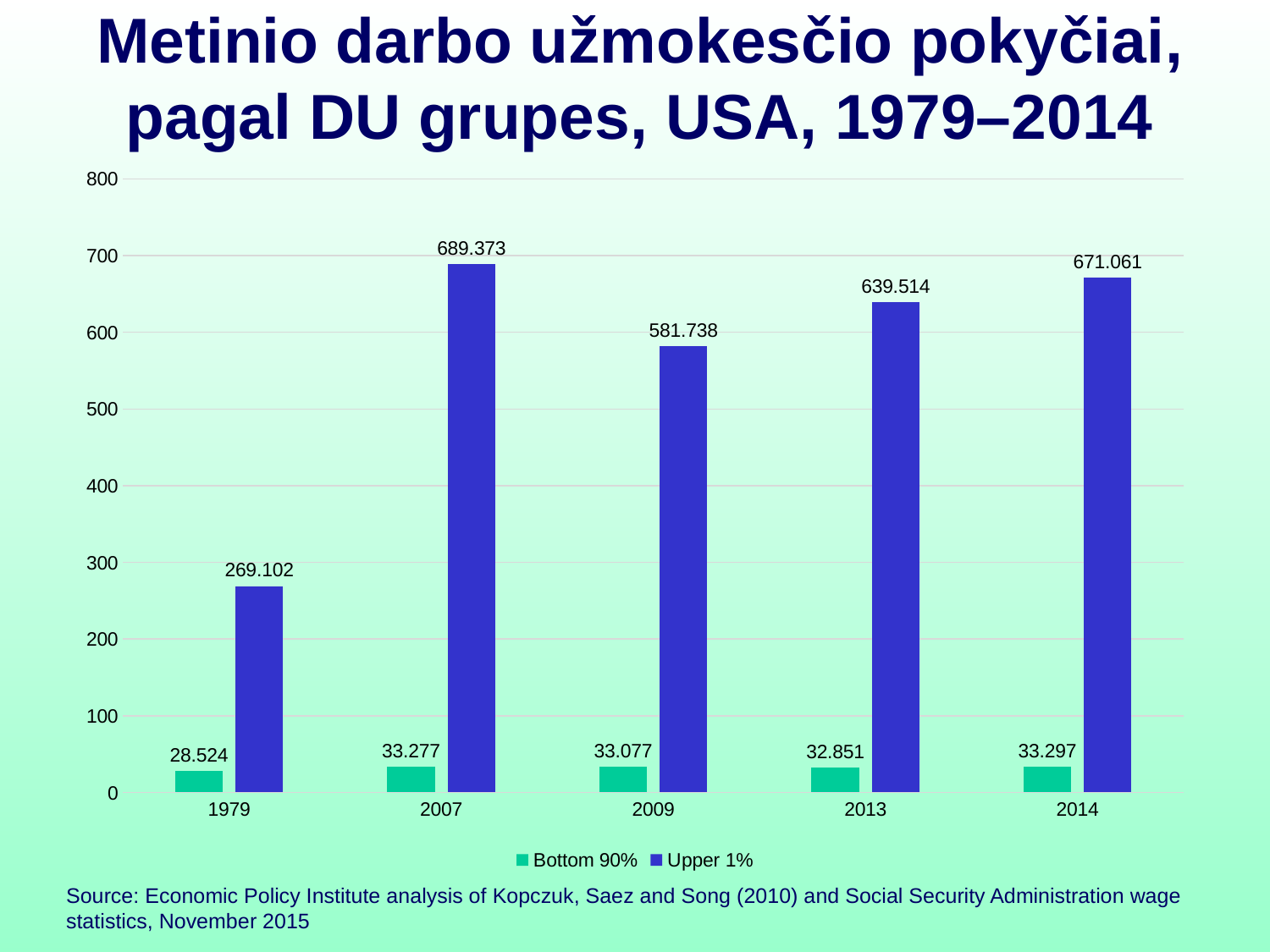

# Metinio darbo užmokesčio pokyčiai, pagal DU grupes, USA, 1979–2014

### Chart

| Category | Bottom 90% | Upper 1% |
|---|---|---|
| 1979 | 28.524 | 269.102 |
| 2007 | 33.277 | 689.373 |
| 2009 | 33.077 | 581.738 |
| 2013 | 32.851 | 639.514 |
| 2014 | 33.297 | 671.061 |
Source: Economic Policy Institute analysis of Kopczuk, Saez and Song (2010) and Social Security Administration wage statistics, November 2015